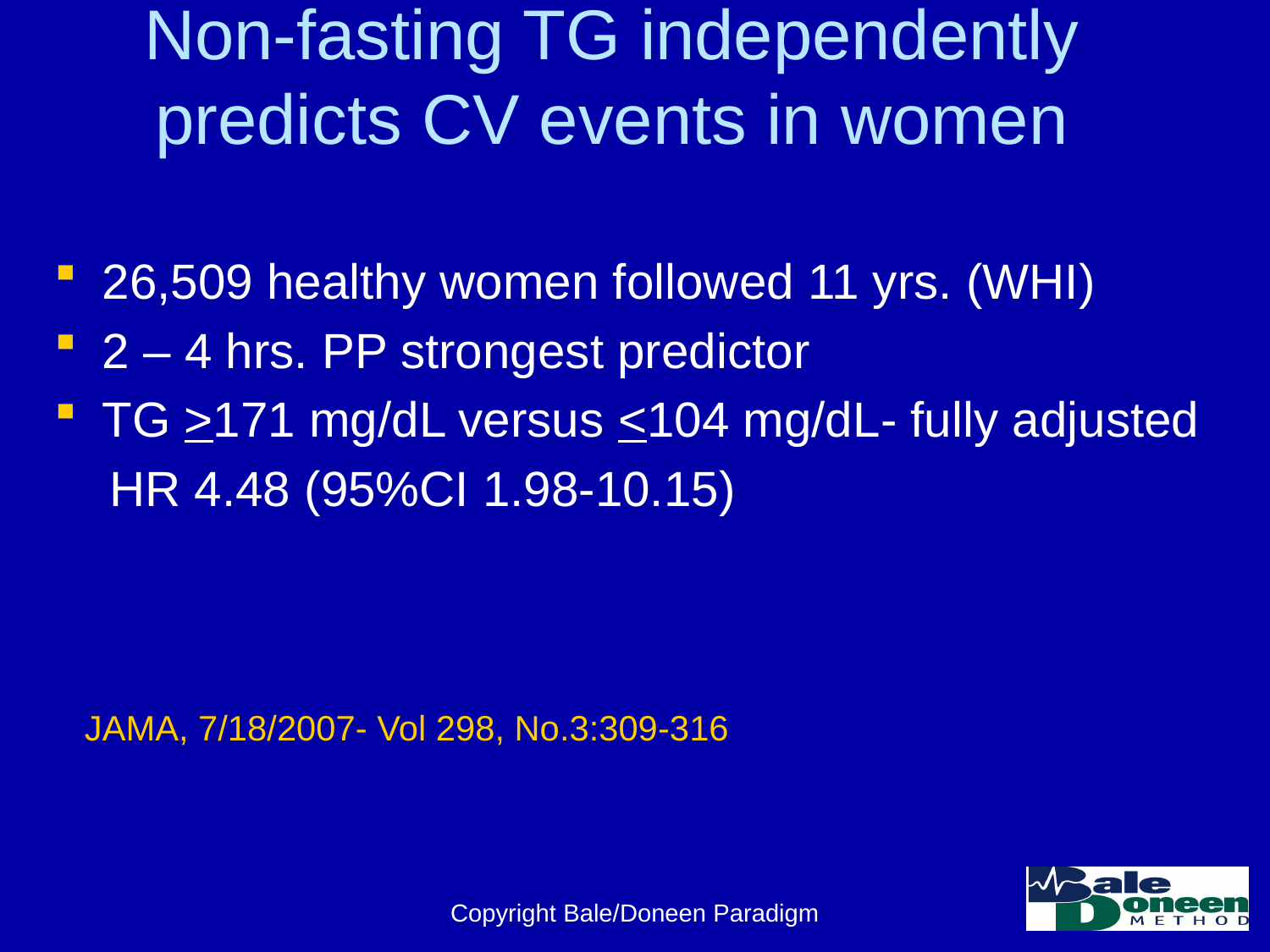

# Non-fasting TG independently predicts CV events in women
26,509 healthy women followed 11 yrs. (WHI)
2 – 4 hrs. PP strongest predictor
TG >171 mg/dL versus <104 mg/dL- fully adjusted
    HR 4.48 (95%CI 1.98-10.15)

JAMA, 7/18/2007- Vol 298, No.3:309-316
Copyright Bale/Doneen Paradigm